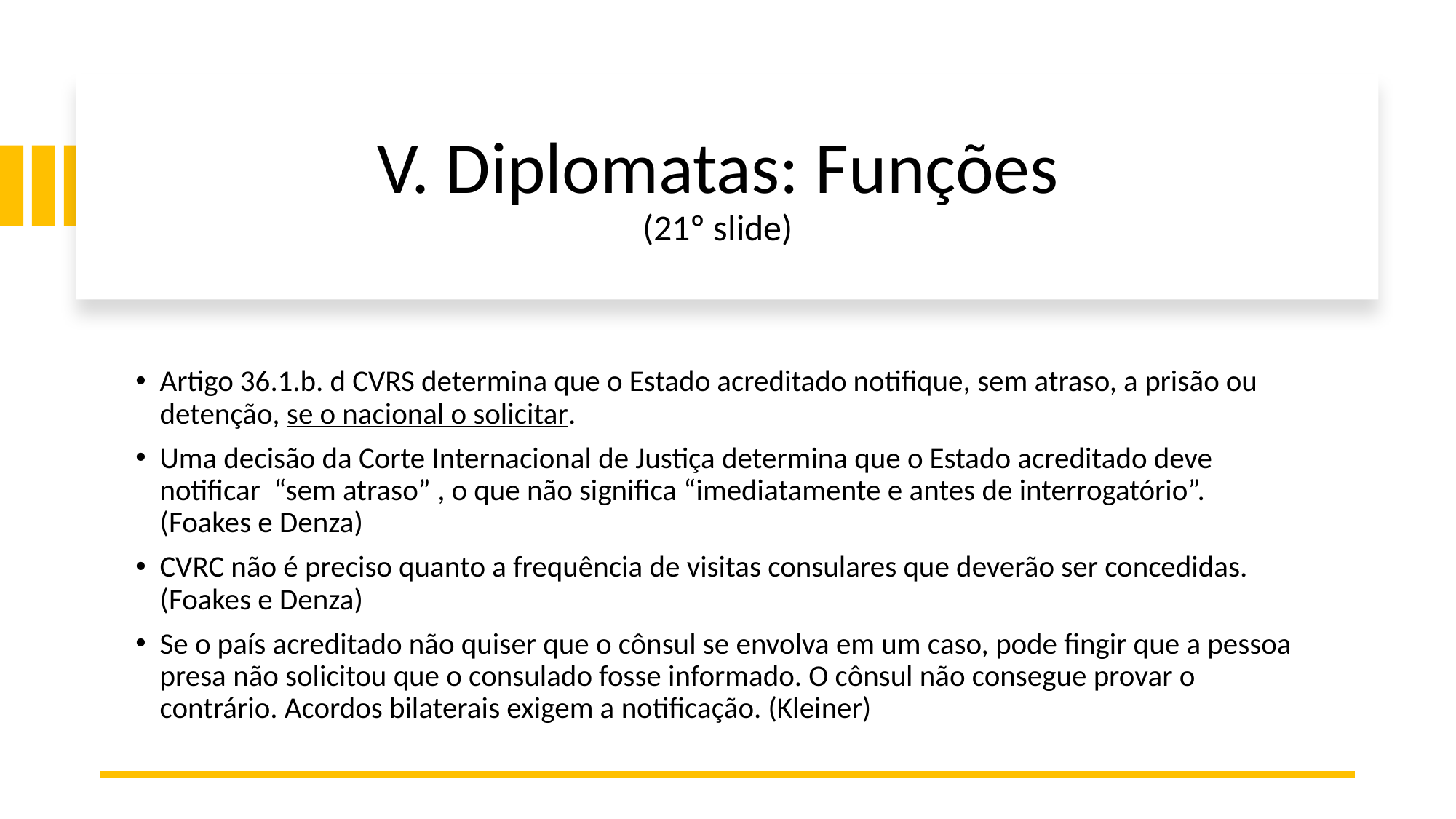

# V. Diplomatas: Funções (21º slide)

Artigo 36.1.b. d CVRS determina que o Estado acreditado notifique, sem atraso, a prisão ou detenção, se o nacional o solicitar.
Uma decisão da Corte Internacional de Justiça determina que o Estado acreditado deve notificar  “sem atraso” , o que não significa “imediatamente e antes de interrogatório”. (Foakes e Denza)
CVRC não é preciso quanto a frequência de visitas consulares que deverão ser concedidas. (Foakes e Denza)
Se o país acreditado não quiser que o cônsul se envolva em um caso, pode fingir que a pessoa presa não solicitou que o consulado fosse informado. O cônsul não consegue provar o contrário. Acordos bilaterais exigem a notificação. (Kleiner)